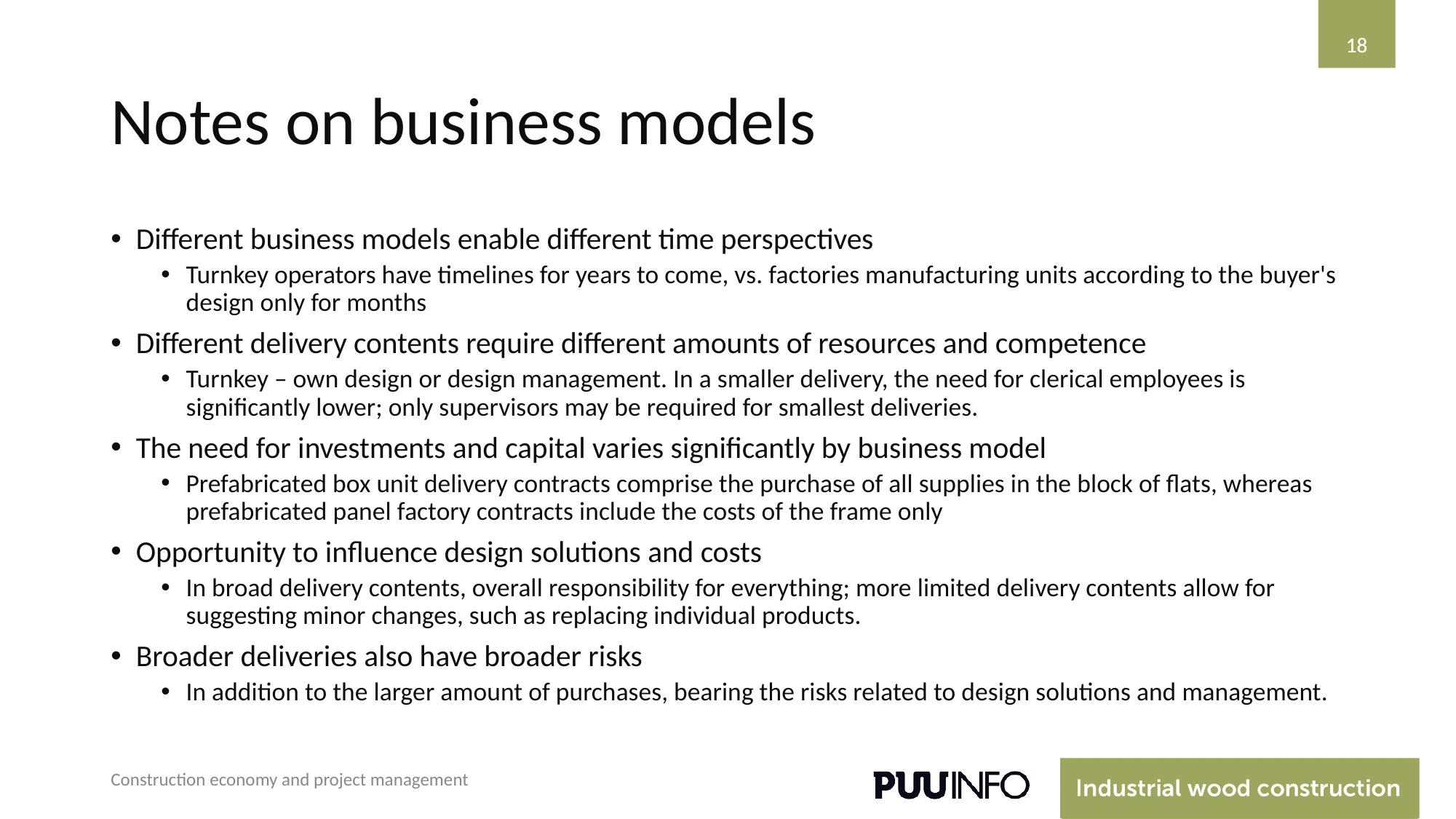

18
18
# Notes on business models
Different business models enable different time perspectives
Turnkey operators have timelines for years to come, vs. factories manufacturing units according to the buyer's design only for months
Different delivery contents require different amounts of resources and competence
Turnkey – own design or design management. In a smaller delivery, the need for clerical employees is significantly lower; only supervisors may be required for smallest deliveries.
The need for investments and capital varies significantly by business model
Prefabricated box unit delivery contracts comprise the purchase of all supplies in the block of flats, whereas prefabricated panel factory contracts include the costs of the frame only
Opportunity to influence design solutions and costs
In broad delivery contents, overall responsibility for everything; more limited delivery contents allow for suggesting minor changes, such as replacing individual products.
Broader deliveries also have broader risks
In addition to the larger amount of purchases, bearing the risks related to design solutions and management.
Construction economy and project management